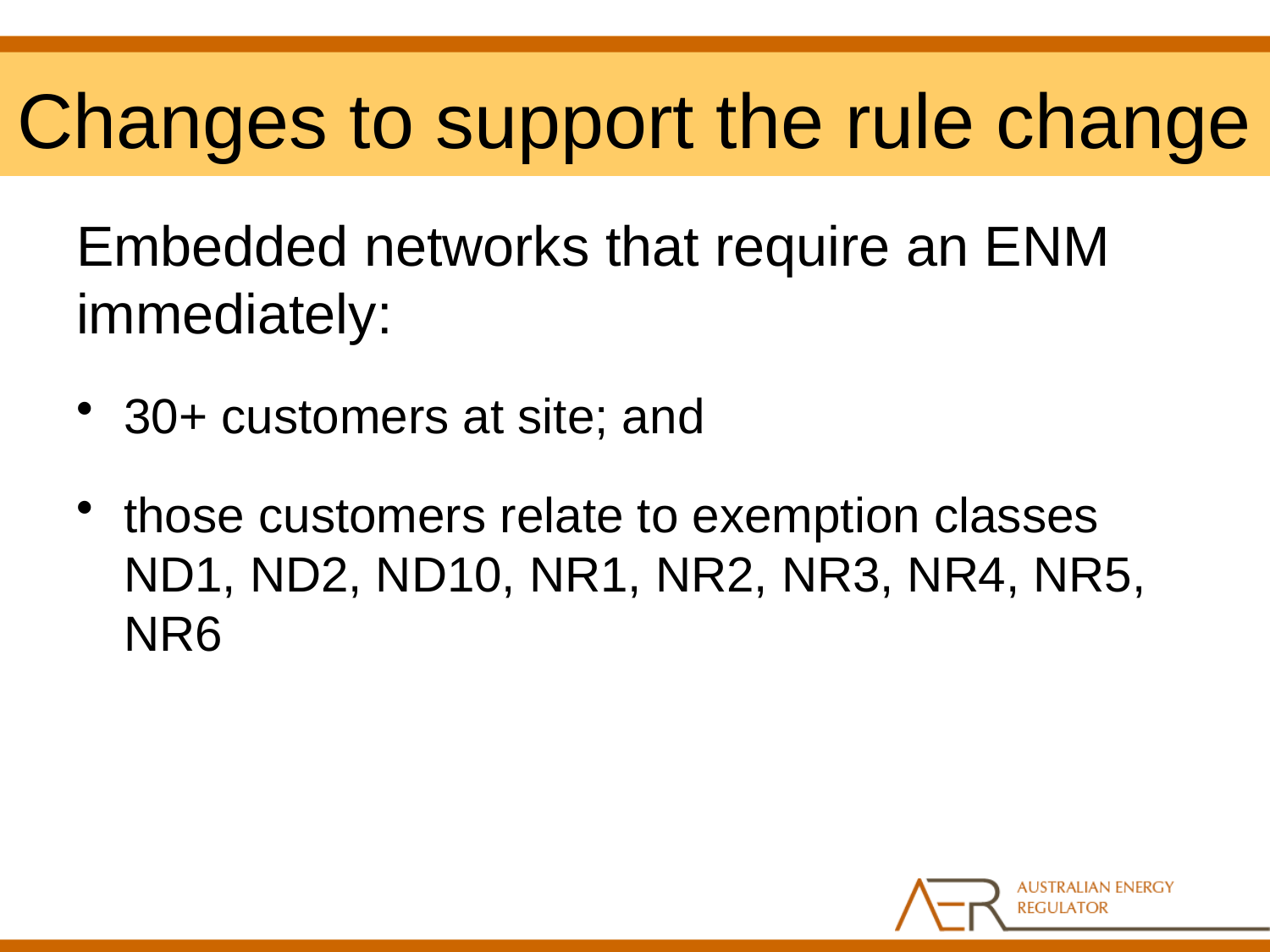

# Changes to support the rule change
Embedded networks that require an ENM immediately:

30+ customers at site; and

those customers relate to exemption classes ND1, ND2, ND10, NR1, NR2, NR3, NR4, NR5, NR6